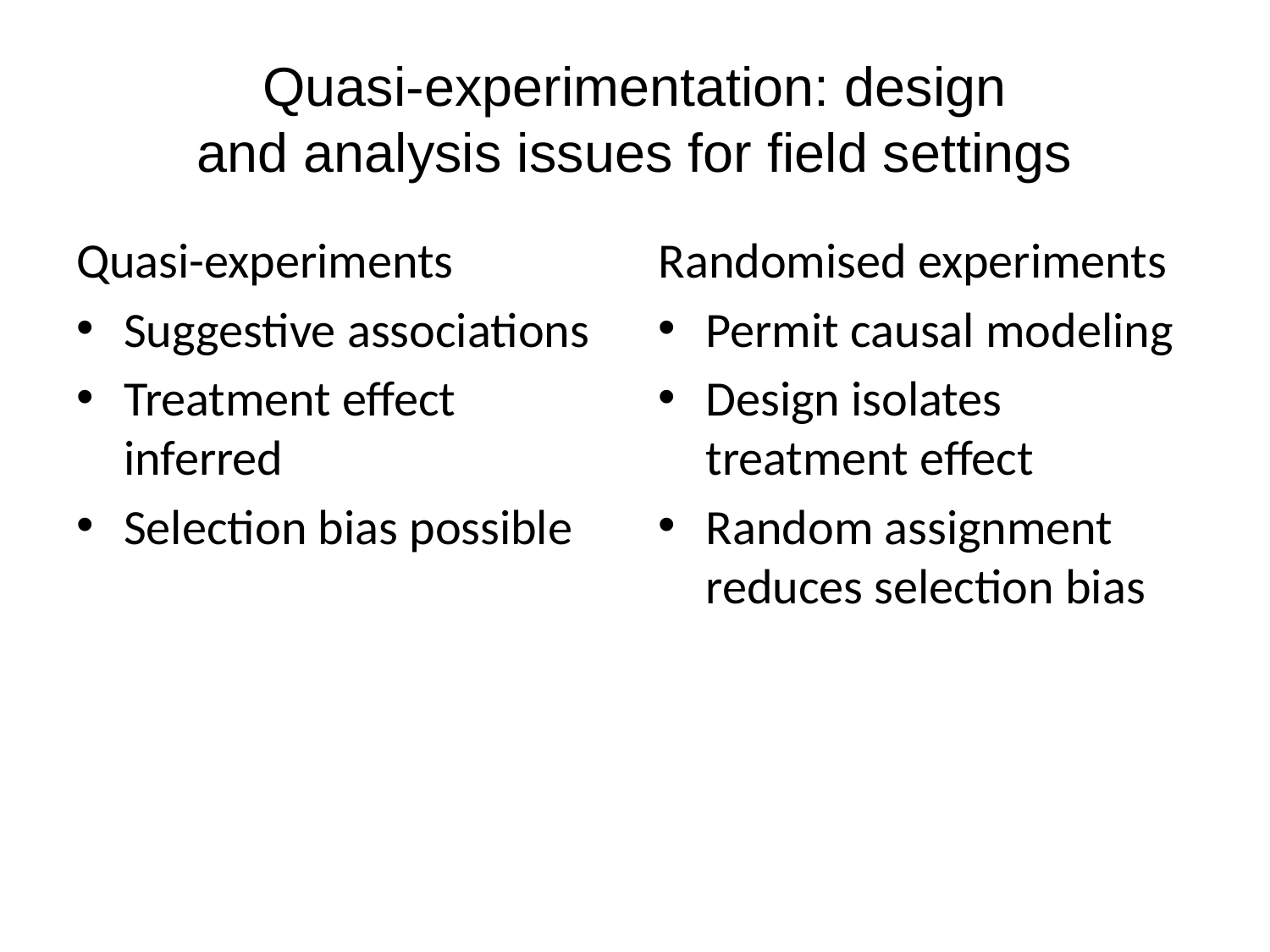

# Quasi-experimentation: design and analysis issues for field settings
Quasi-experiments
Suggestive associations
Treatment effect inferred
Selection bias possible
Randomised experiments
Permit causal modeling
Design isolates treatment effect
Random assignment reduces selection bias